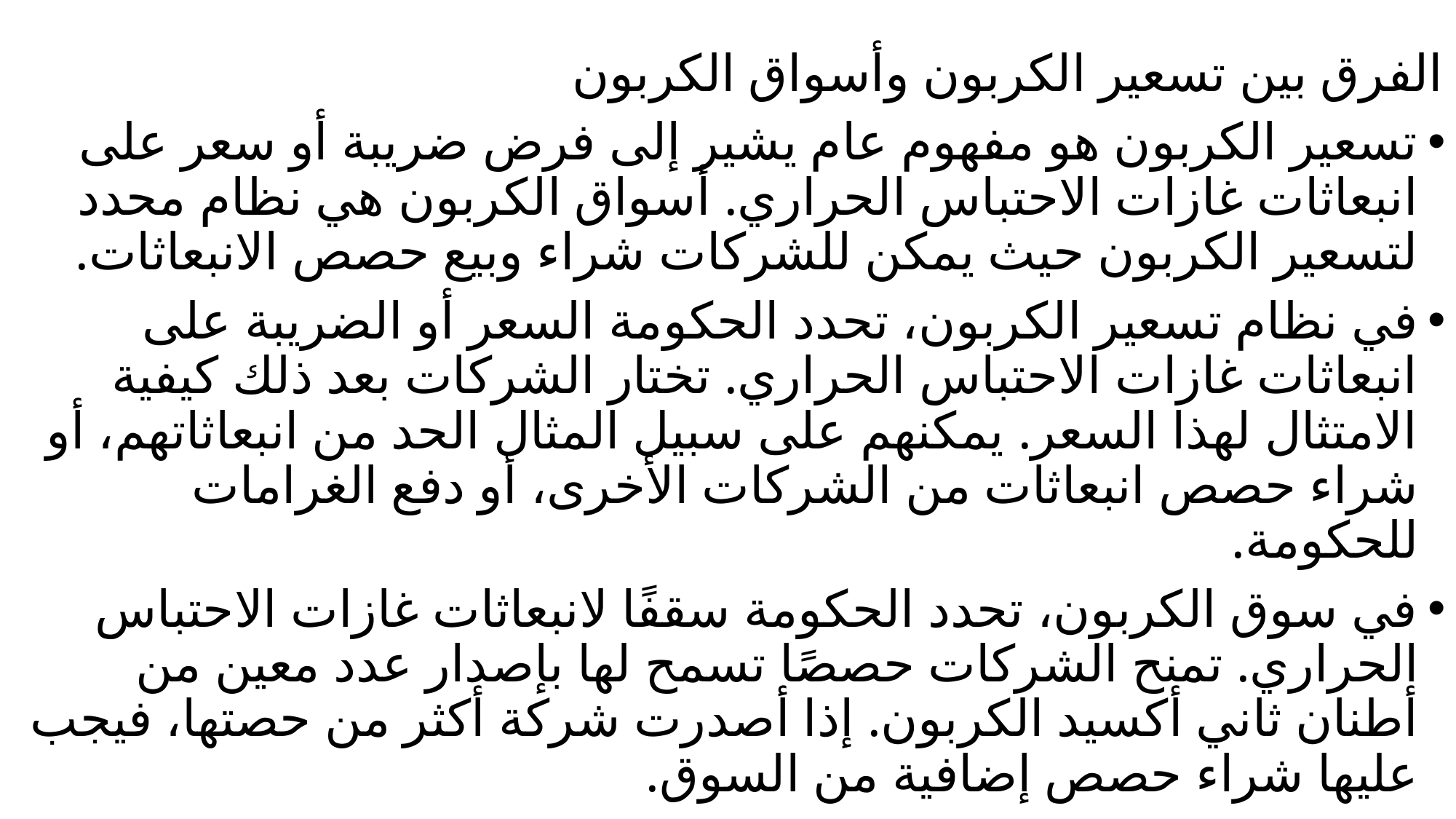

الفرق بين تسعير الكربون وأسواق الكربون
تسعير الكربون هو مفهوم عام يشير إلى فرض ضريبة أو سعر على انبعاثات غازات الاحتباس الحراري. أسواق الكربون هي نظام محدد لتسعير الكربون حيث يمكن للشركات شراء وبيع حصص الانبعاثات.
في نظام تسعير الكربون، تحدد الحكومة السعر أو الضريبة على انبعاثات غازات الاحتباس الحراري. تختار الشركات بعد ذلك كيفية الامتثال لهذا السعر. يمكنهم على سبيل المثال الحد من انبعاثاتهم، أو شراء حصص انبعاثات من الشركات الأخرى، أو دفع الغرامات للحكومة.
في سوق الكربون، تحدد الحكومة سقفًا لانبعاثات غازات الاحتباس الحراري. تمنح الشركات حصصًا تسمح لها بإصدار عدد معين من أطنان ثاني أكسيد الكربون. إذا أصدرت شركة أكثر من حصتها، فيجب عليها شراء حصص إضافية من السوق.